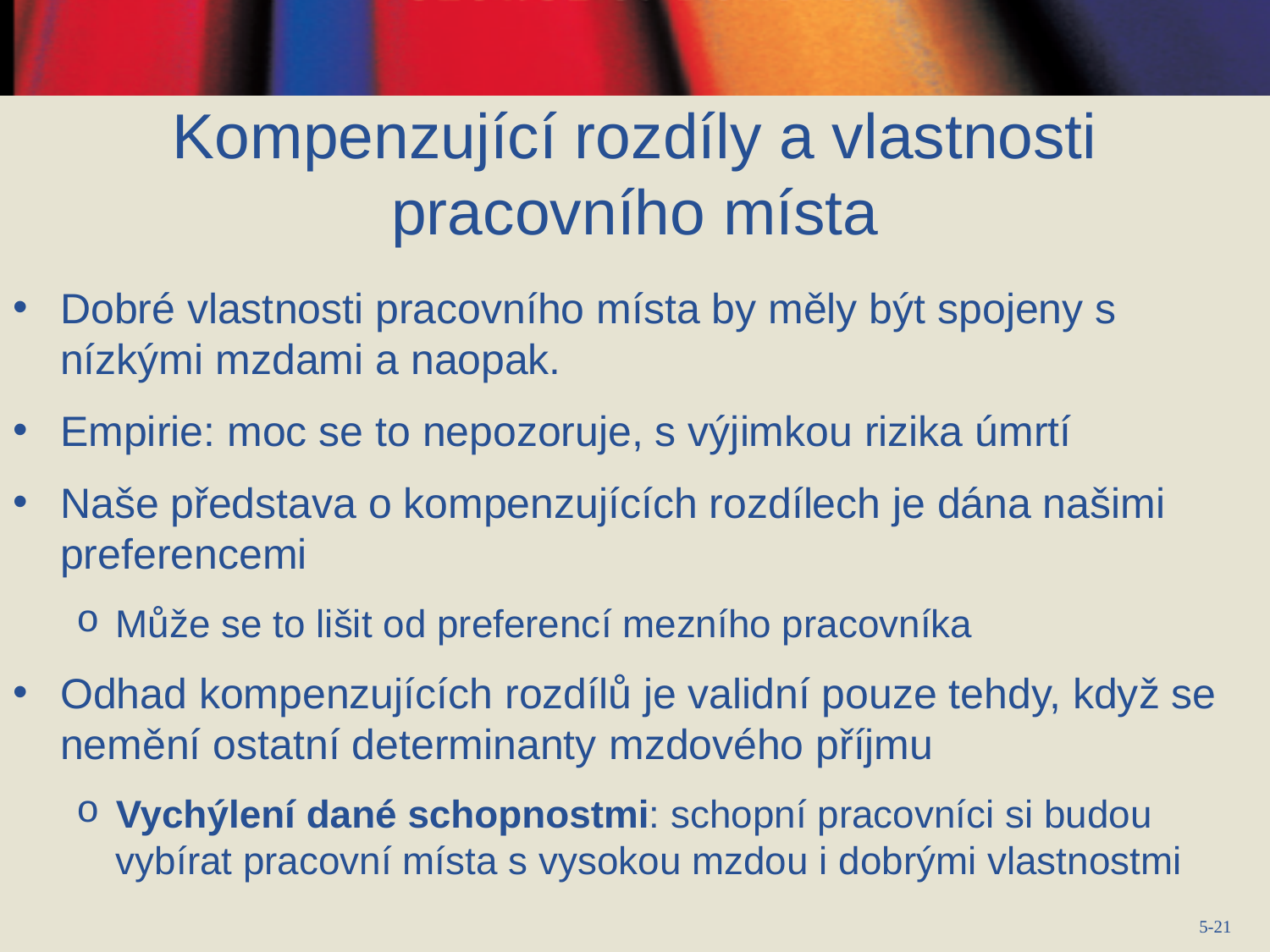

Kompenzující rozdíly a vlastnosti pracovního místa
Dobré vlastnosti pracovního místa by měly být spojeny s nízkými mzdami a naopak.
Empirie: moc se to nepozoruje, s výjimkou rizika úmrtí
Naše představa o kompenzujících rozdílech je dána našimi preferencemi
Může se to lišit od preferencí mezního pracovníka
Odhad kompenzujících rozdílů je validní pouze tehdy, když se nemění ostatní determinanty mzdového příjmu
Vychýlení dané schopnostmi: schopní pracovníci si budou vybírat pracovní místa s vysokou mzdou i dobrými vlastnostmi